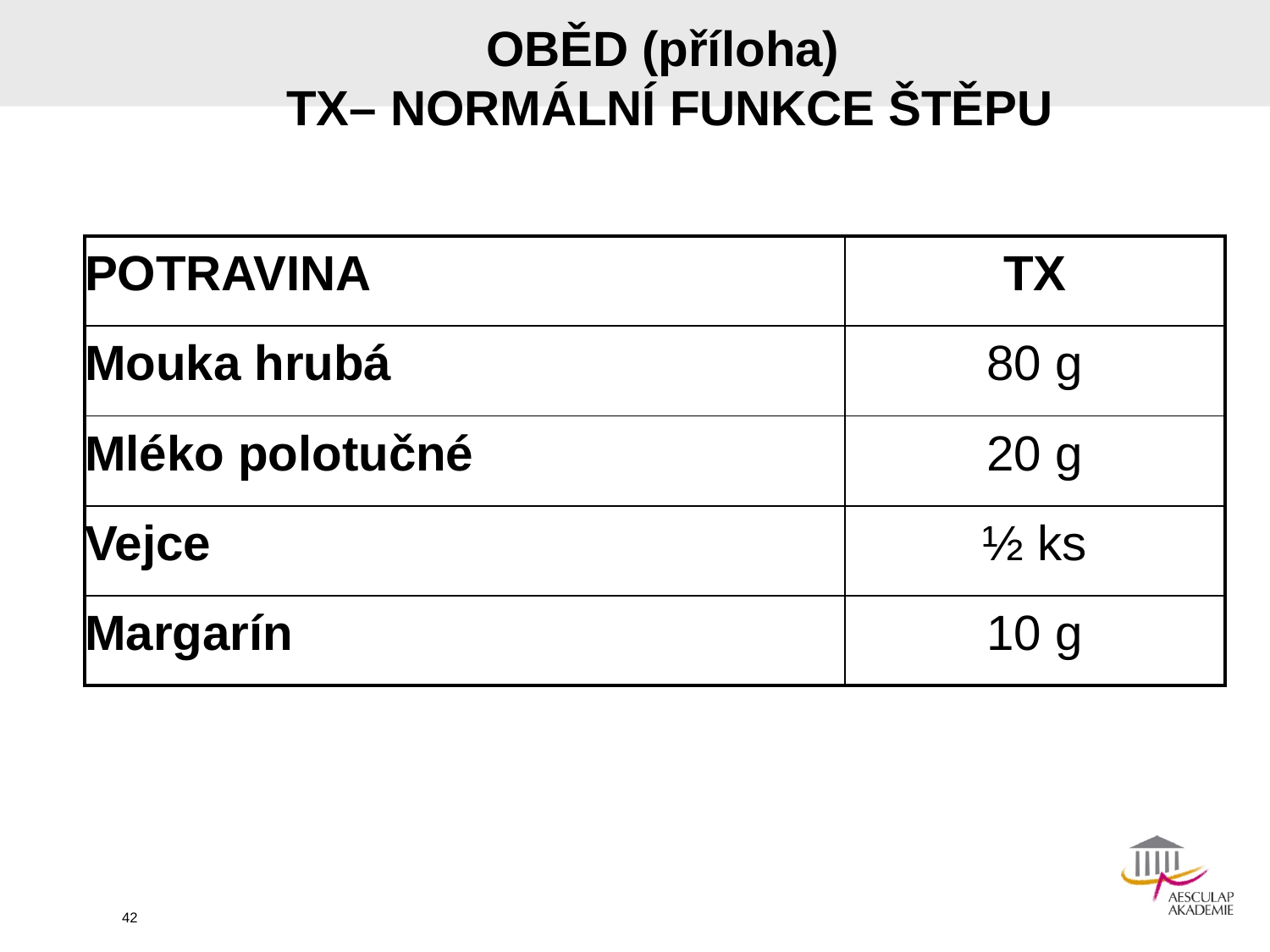

# OBĚD (příloha) TX– NORMÁLNÍ FUNKCE ŠTĚPU
| POTRAVINA | TX |
| --- | --- |
| Mouka hrubá | 80 g |
| Mléko polotučné | 20 g |
| Vejce | ½ ks |
| Margarín | 10 g |
42